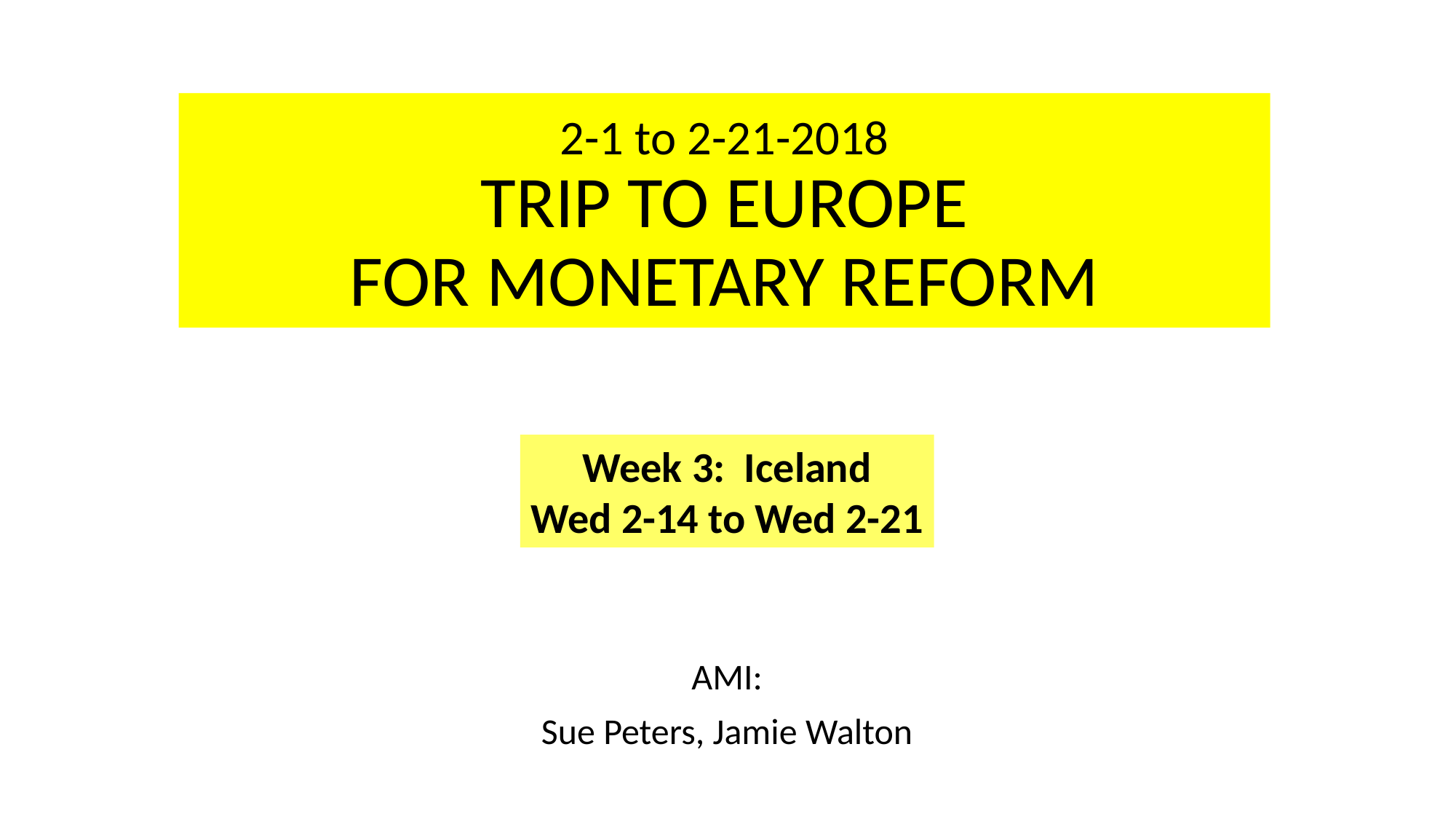

# 2-1 to 2-21-2018 TRIP TO EUROPE FOR MONETARY REFORM
Week 3:  Iceland
Wed 2-14 to Wed 2-21
AMI:
Sue Peters, Jamie Walton